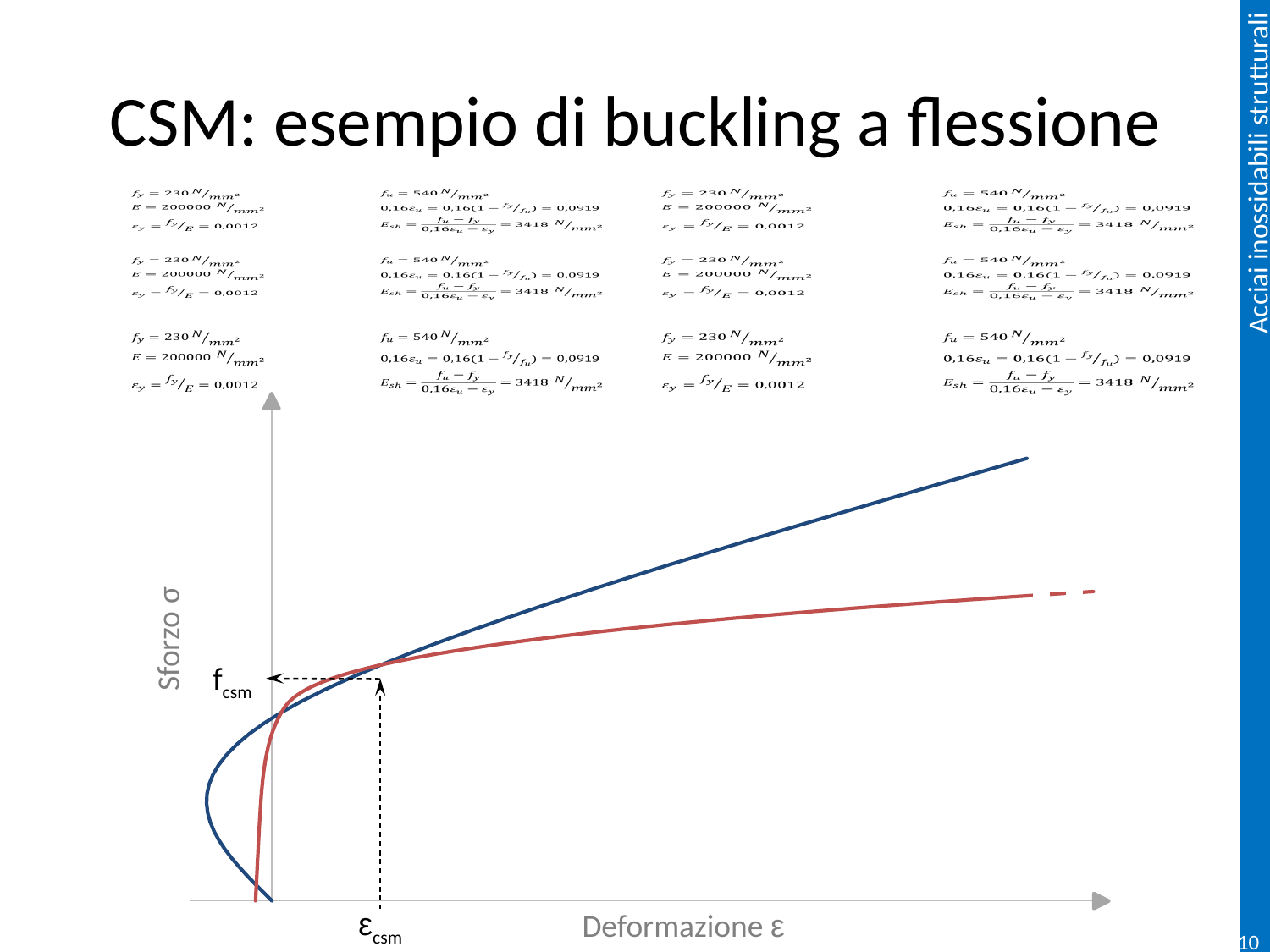

# CSM: esempio di buckling a flessione
|  |  |
| --- | --- |
|  |  |
|  |  |

### Chart

| Category |  |  |
|---|---|---|

Sforzo σ
fcsm

εcsm
Deformazione ε
107